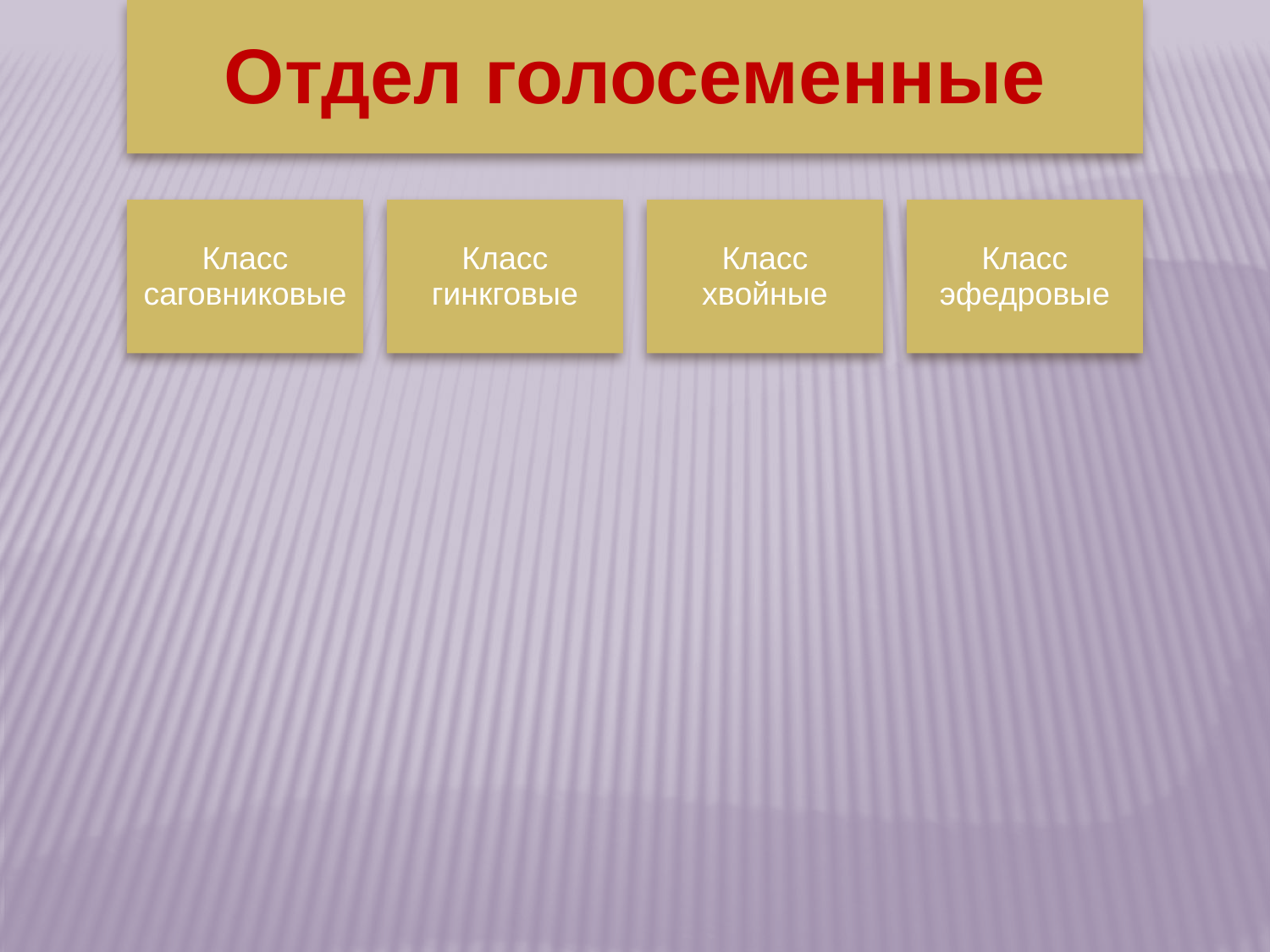

Отдел голосеменные
Класс саговниковые
Класс гинкговые
Класс хвойные
Класс эфедровые